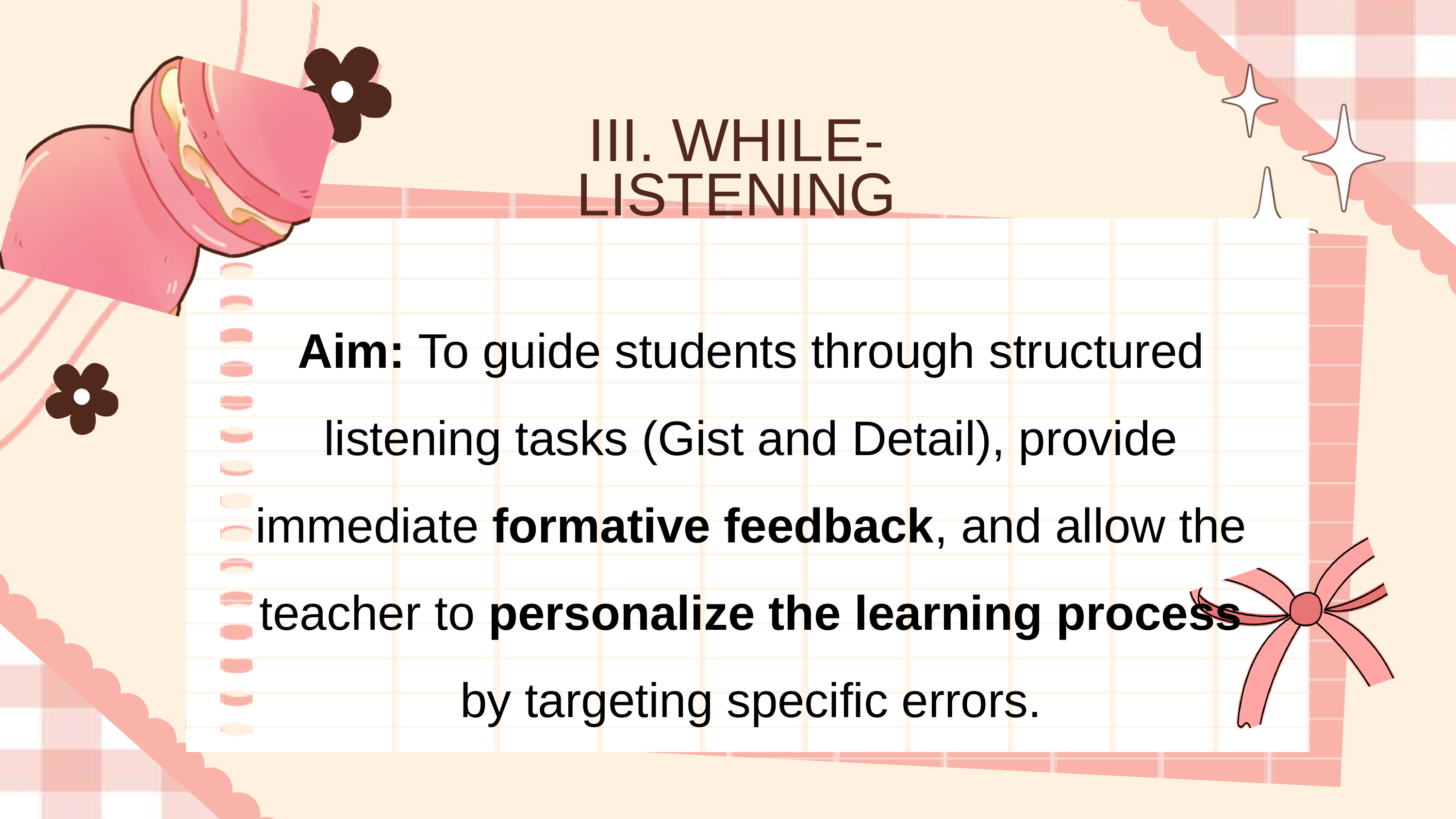

III. WHILE-LISTENING
Aim: To guide students through structured listening tasks (Gist and Detail), provide immediate formative feedback, and allow the teacher to personalize the learning process by targeting specific errors.